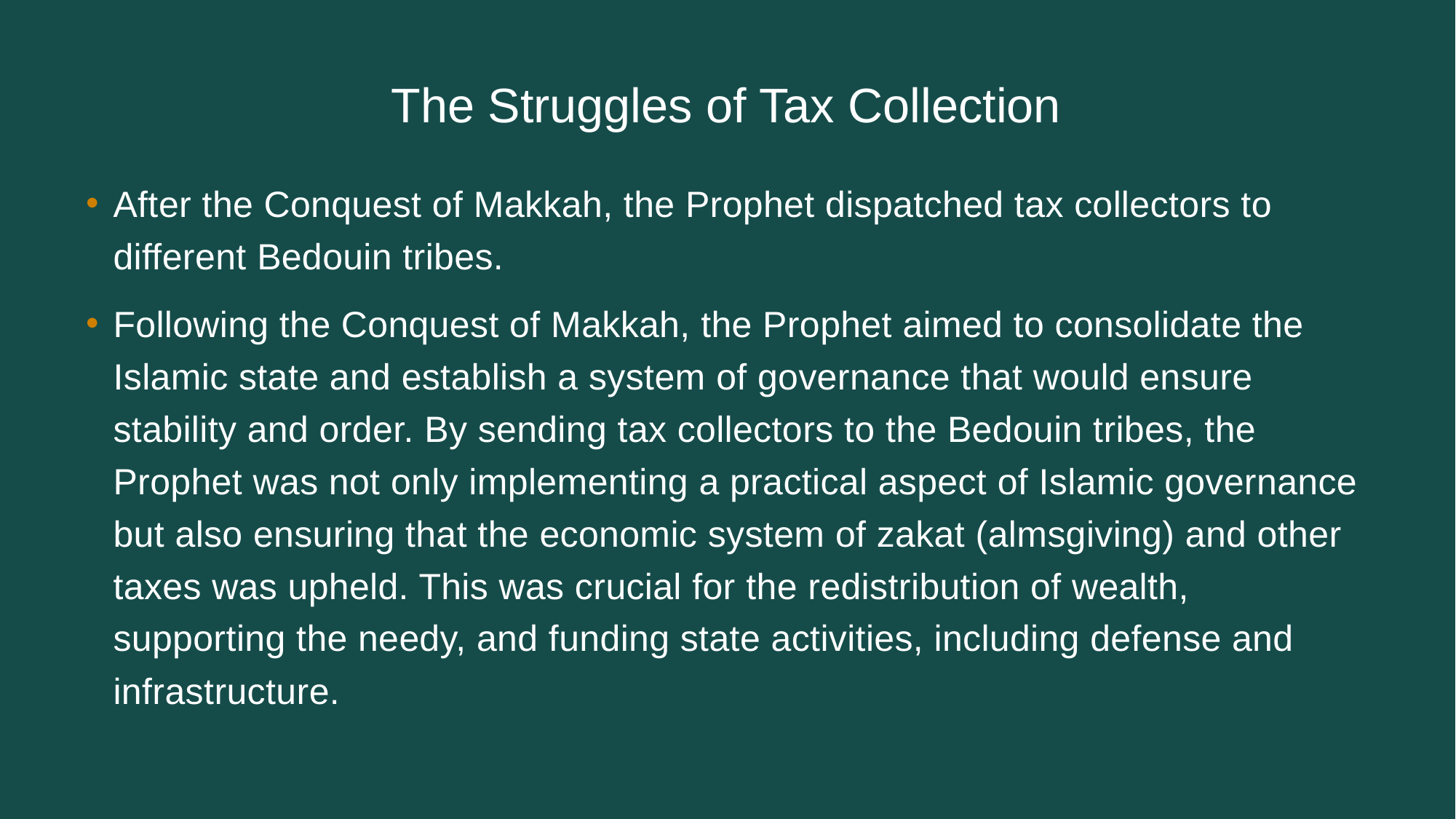

# The Struggles of Tax Collection
After the Conquest of Makkah, the Prophet dispatched tax collectors to different Bedouin tribes.
Following the Conquest of Makkah, the Prophet aimed to consolidate the Islamic state and establish a system of governance that would ensure stability and order. By sending tax collectors to the Bedouin tribes, the Prophet was not only implementing a practical aspect of Islamic governance but also ensuring that the economic system of zakat (almsgiving) and other taxes was upheld. This was crucial for the redistribution of wealth, supporting the needy, and funding state activities, including defense and infrastructure.